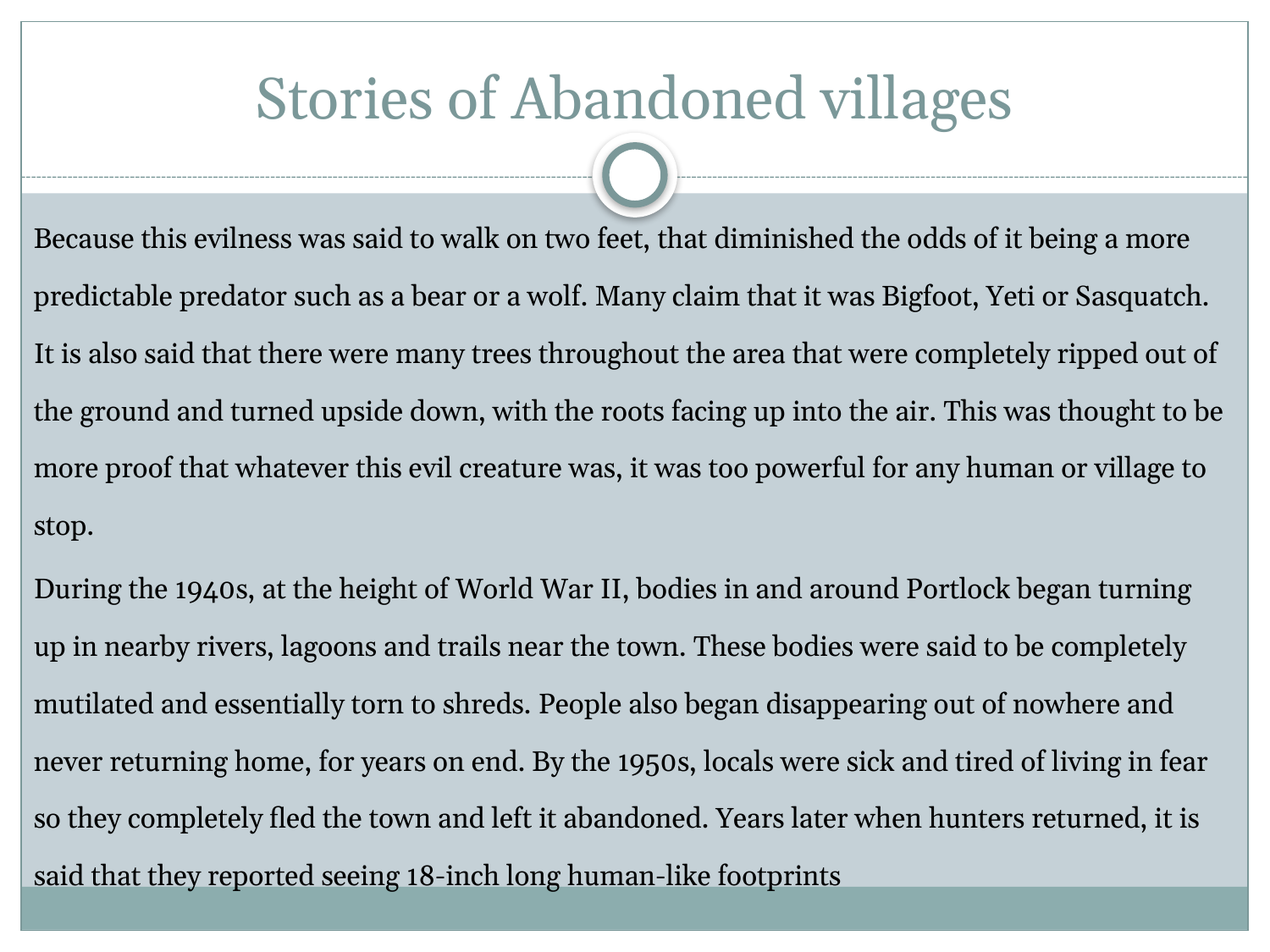

# Stories of Abandoned villages
Because this evilness was said to walk on two feet, that diminished the odds of it being a more predictable predator such as a bear or a wolf. Many claim that it was Bigfoot, Yeti or Sasquatch. It is also said that there were many trees throughout the area that were completely ripped out of the ground and turned upside down, with the roots facing up into the air. This was thought to be more proof that whatever this evil creature was, it was too powerful for any human or village to stop.
During the 1940s, at the height of World War II, bodies in and around Portlock began turning up in nearby rivers, lagoons and trails near the town. These bodies were said to be completely mutilated and essentially torn to shreds. People also began disappearing out of nowhere and never returning home, for years on end. By the 1950s, locals were sick and tired of living in fear so they completely fled the town and left it abandoned. Years later when hunters returned, it is said that they reported seeing 18-inch long human-like footprints